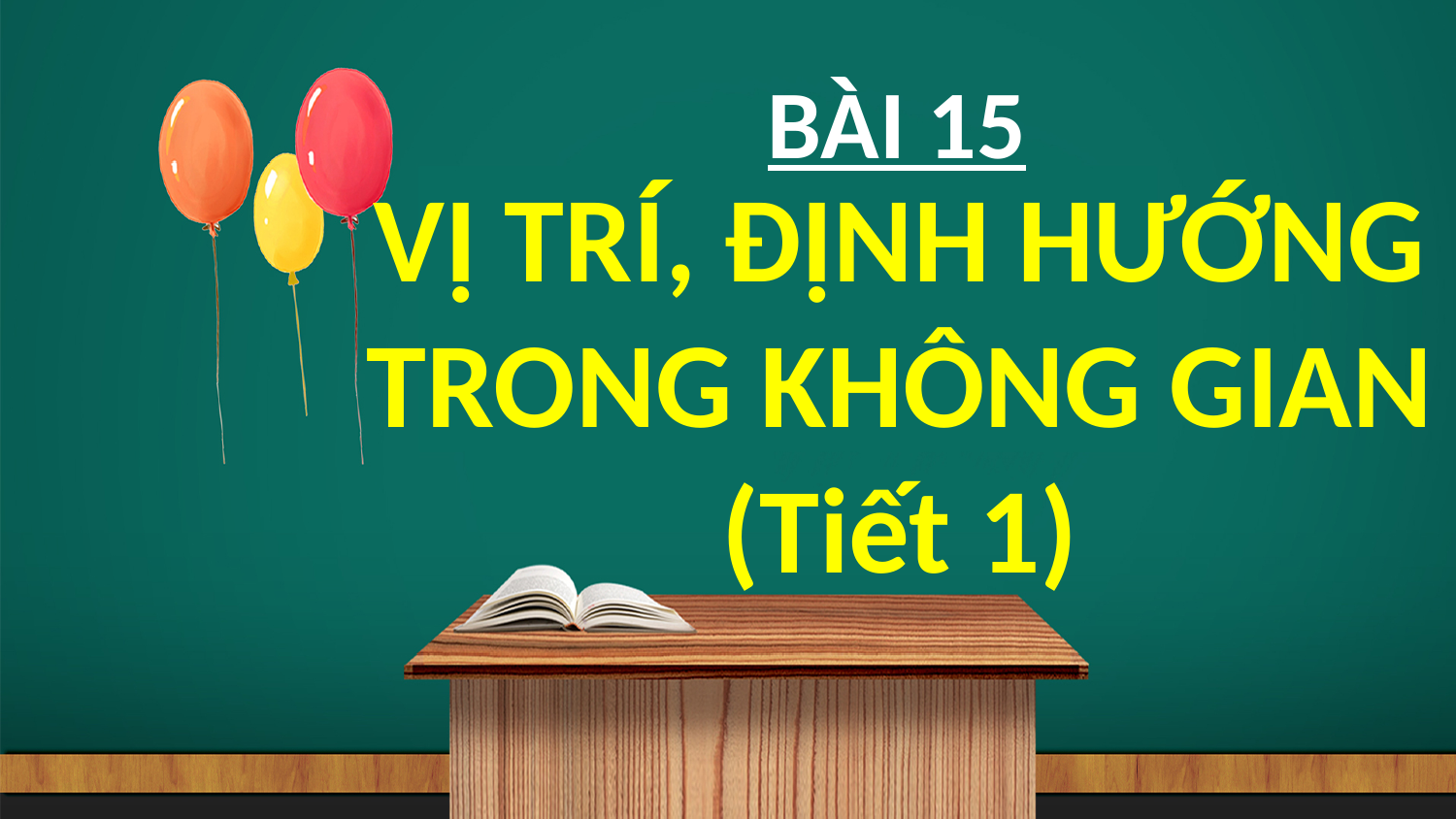

BÀI 15
# VỊ TRÍ, ĐỊNH HƯỚNG TRONG KHÔNG GIAN (Tiết 1)